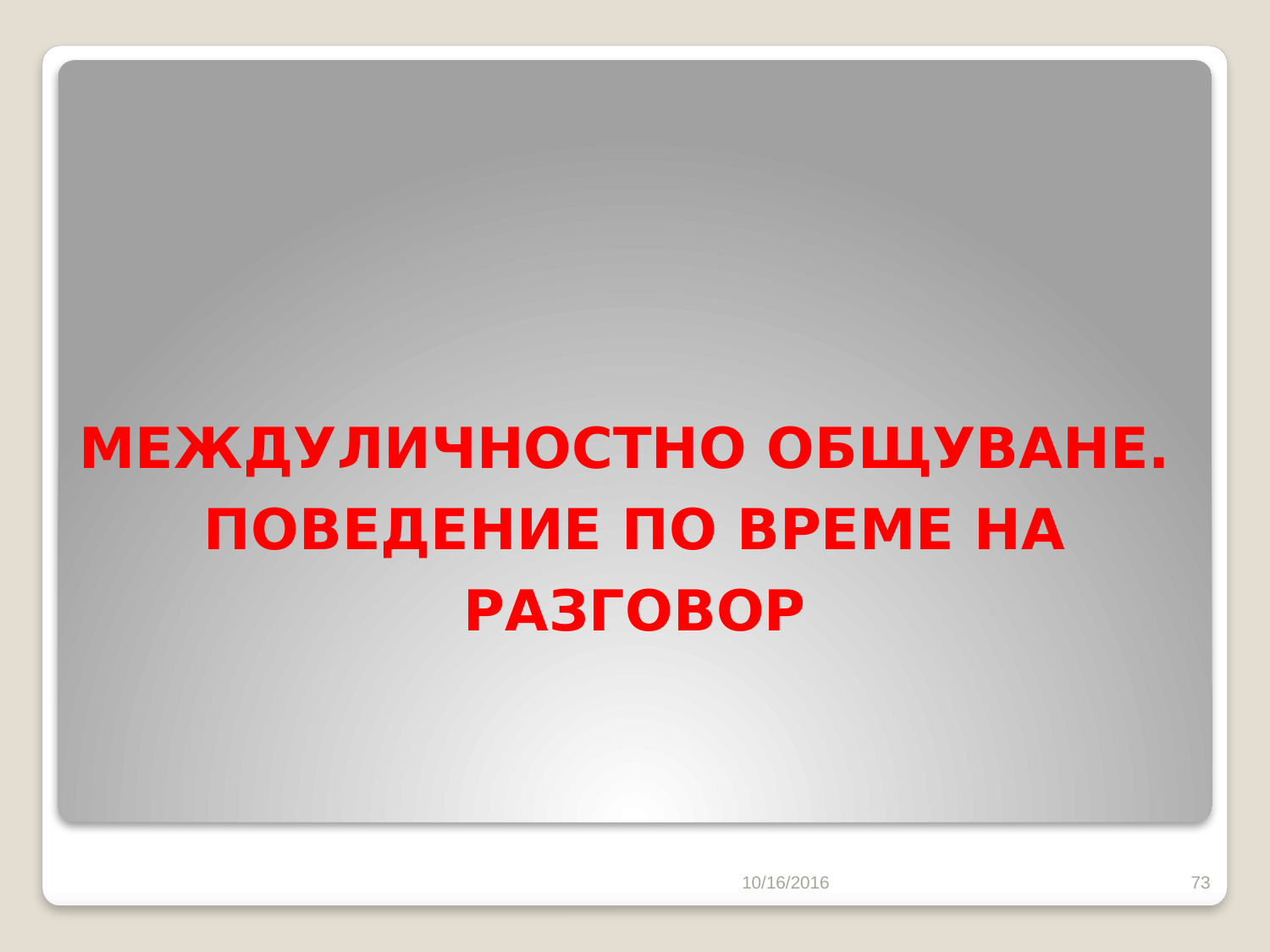

# МЕЖДУЛИЧНОСТНО ОБЩУВАНЕ. ПОВЕДЕНИЕ ПО ВРЕМЕ НА РАЗГОВОР
10/16/2016
73